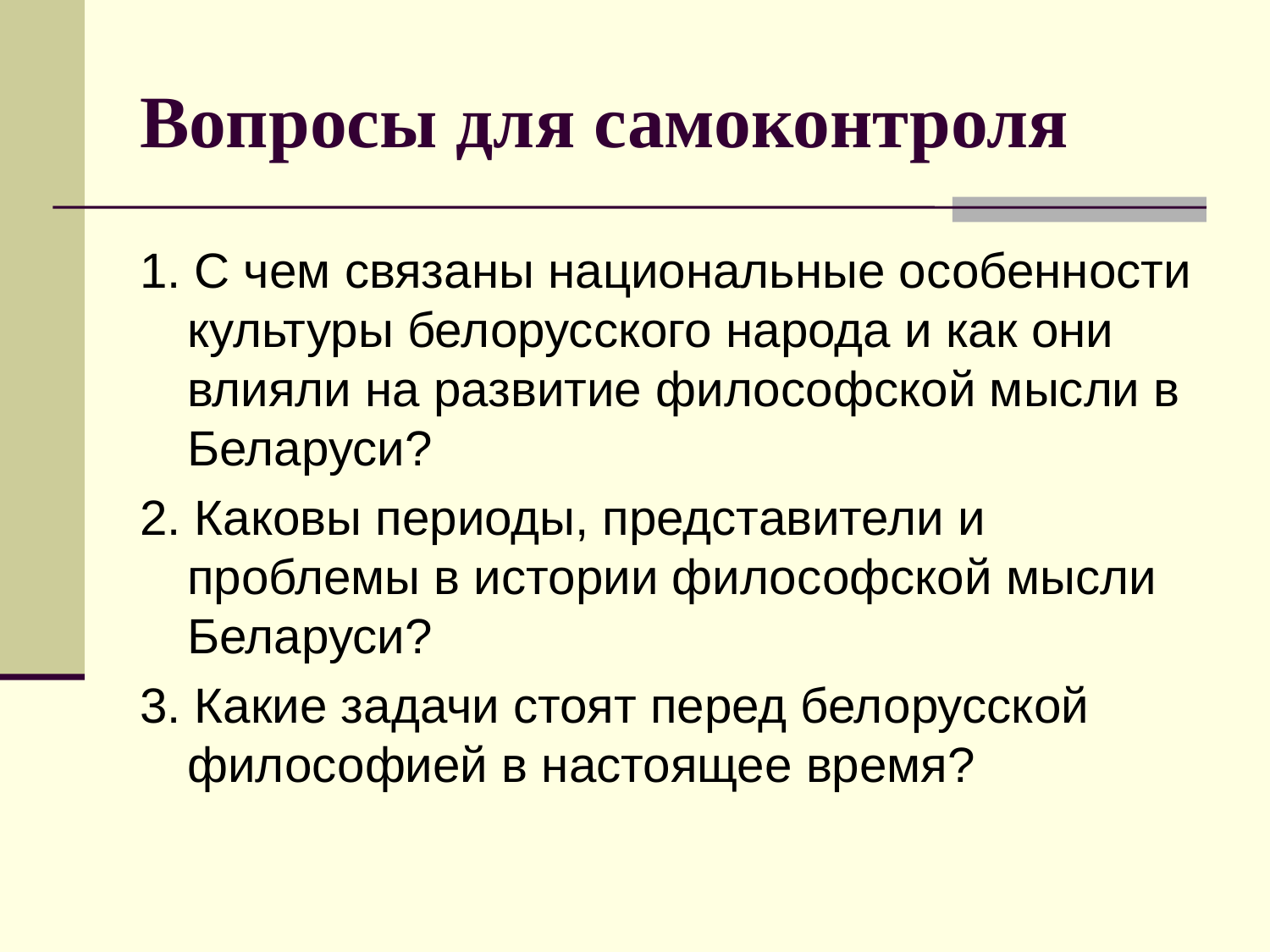

Вопросы для самоконтроля
1. С чем связаны национальные особенности культуры белорусского народа и как они влияли на развитие философской мысли в Беларуси?
2. Каковы периоды, представители и проблемы в истории философской мысли Беларуси?
3. Какие задачи стоят перед белорусской философией в настоящее время?